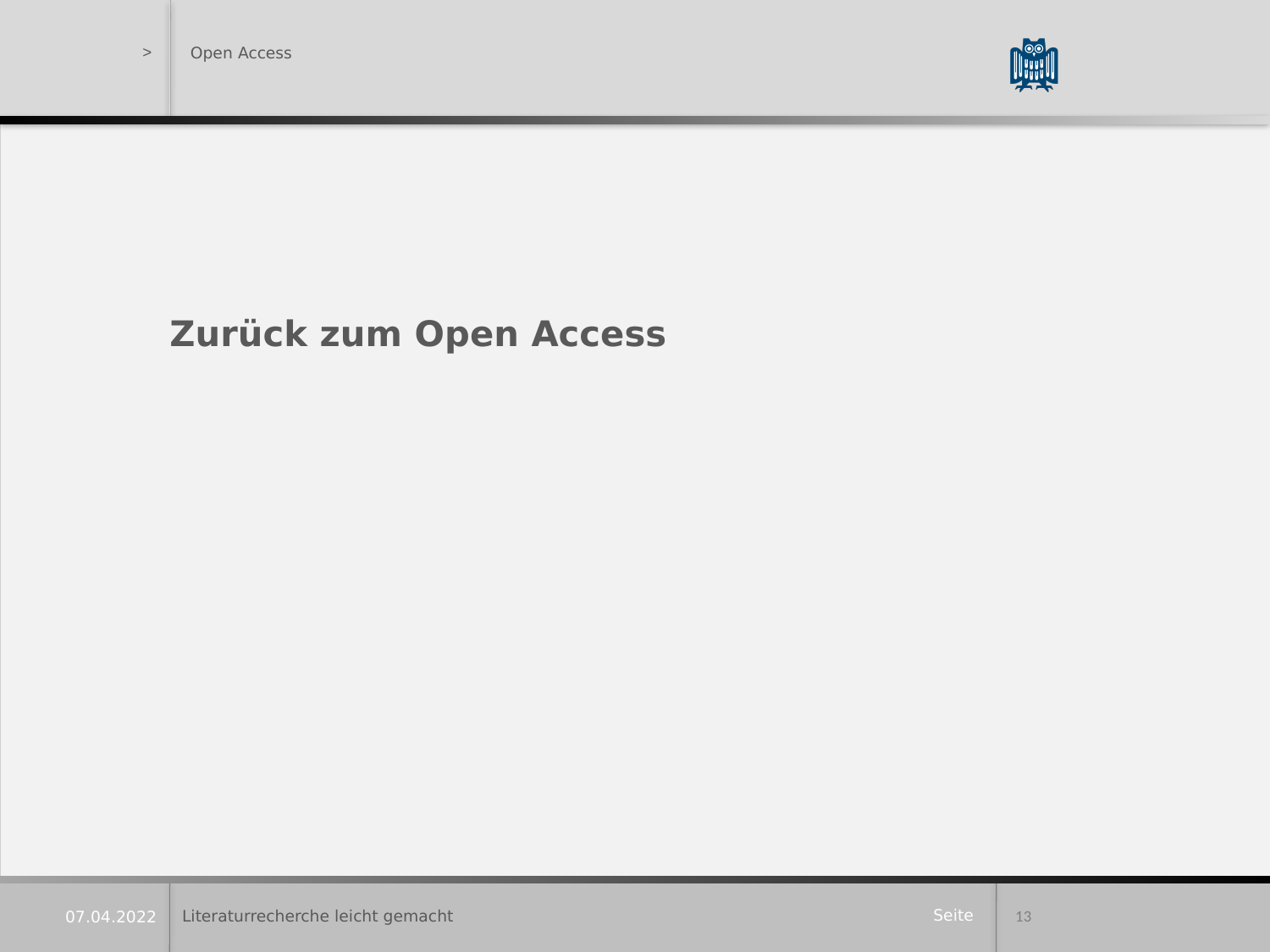

Open Access

Zurück zum Open Access
Literaturrecherche leicht gemacht
13
07.04.2022